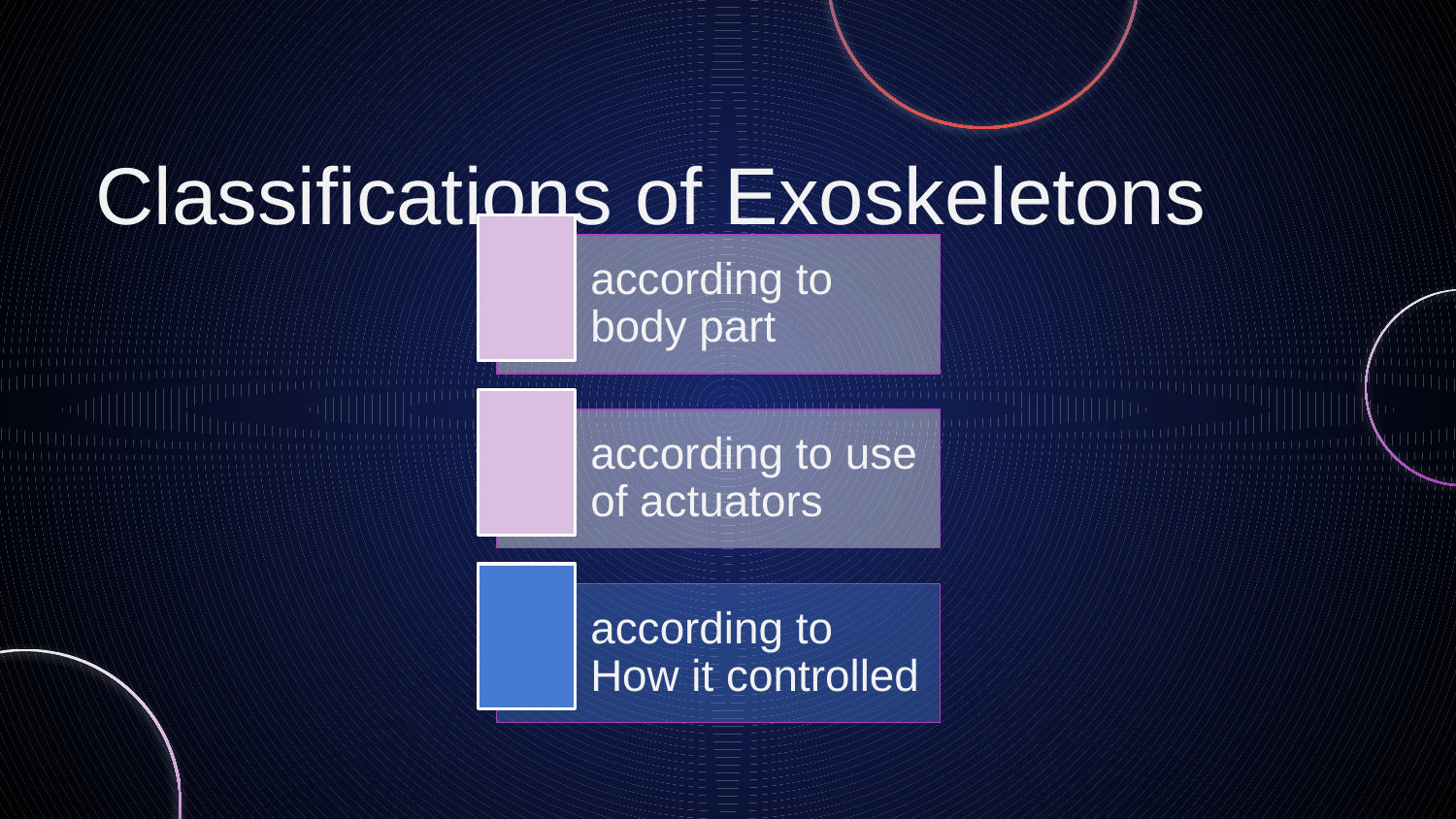

Classifications of Exoskeletons

according to body part
according to use of actuators
according to How it controlled